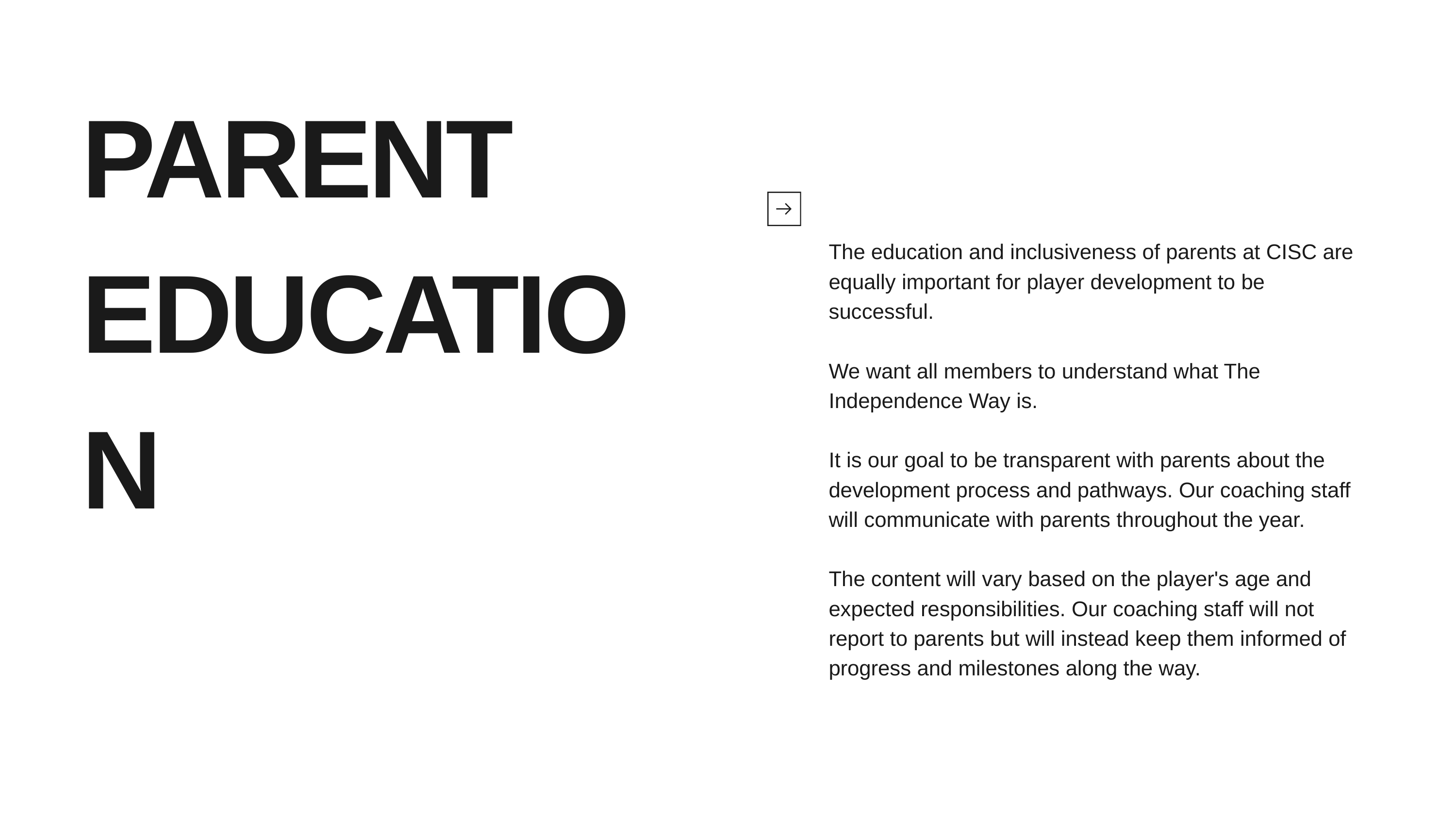

PARENT EDUCATION

The education and inclusiveness of parents at CISC are equally important for player development to be successful.

We want all members to understand what The Independence Way is.

It is our goal to be transparent with parents about the development process and pathways. Our coaching staff will communicate with parents throughout the year.

The content will vary based on the player's age and expected responsibilities. Our coaching staff will not report to parents but will instead keep them informed of progress and milestones along the way.